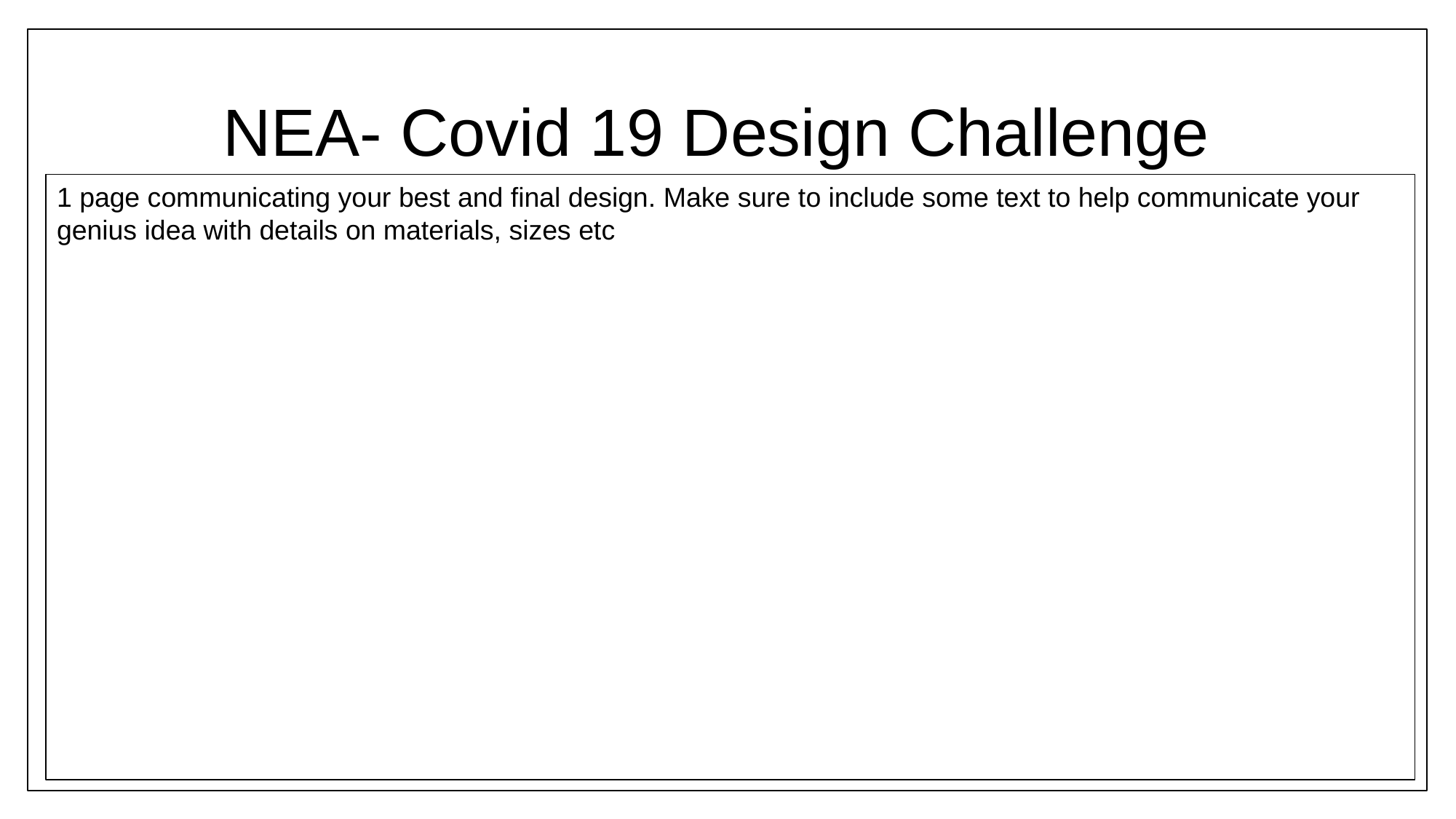

# NEA- Covid 19 Design Challenge
1 page communicating your best and final design. Make sure to include some text to help communicate your genius idea with details on materials, sizes etc